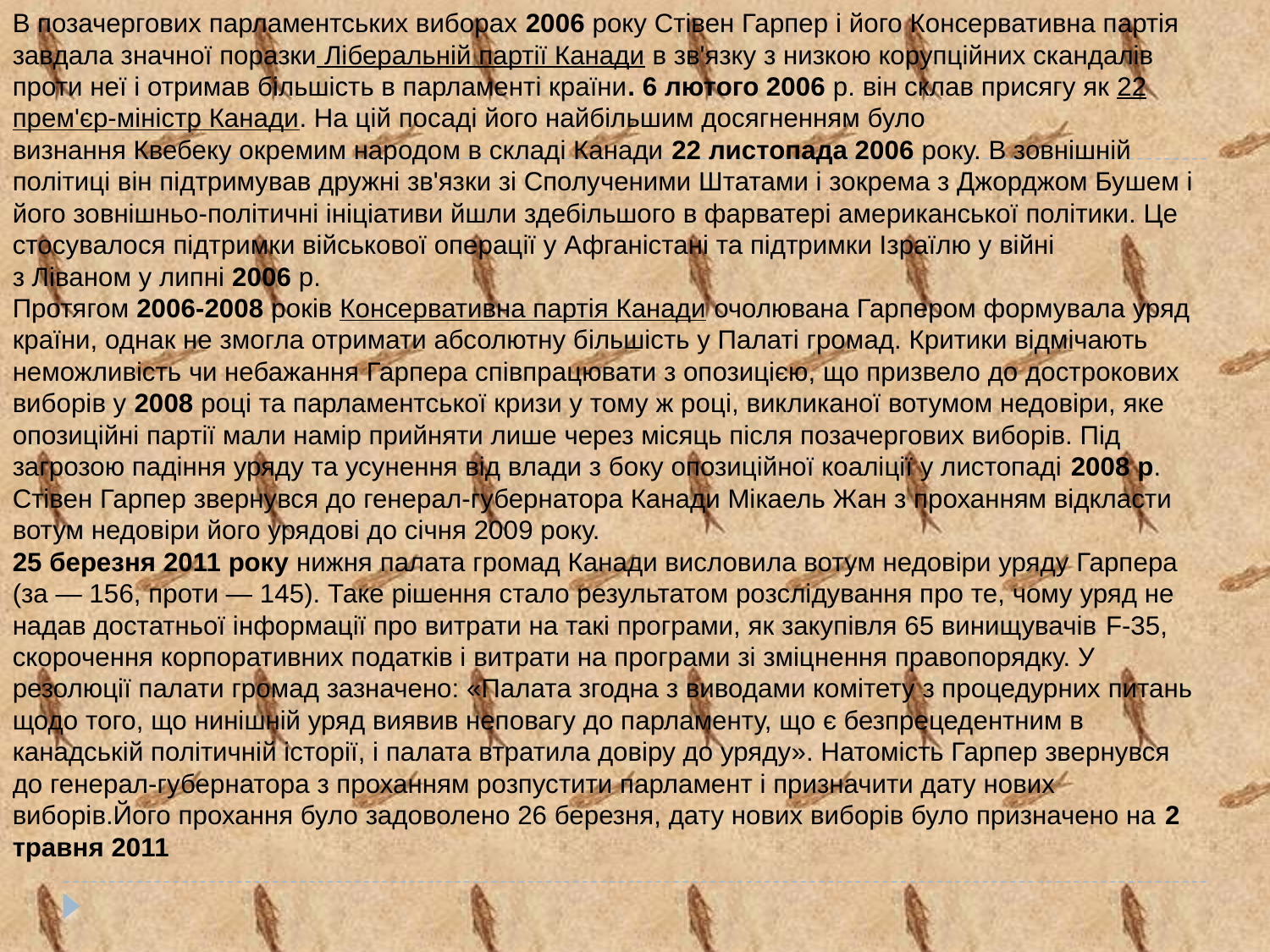

В позачергових парламентських виборах 2006 року Стівен Гарпер і його Консервативна партія завдала значної поразки Ліберальній партії Канади в зв'язку з низкою корупційних скандалів проти неї і отримав більшість в парламенті країни. 6 лютого 2006 р. він склав присягу як 22 прем'єр-міністр Канади. На цій посаді його найбільшим досягненням було визнання Квебеку окремим народом в складі Канади 22 листопада 2006 року. В зовнішній політиці він підтримував дружні зв'язки зі Сполученими Штатами і зокрема з Джорджом Бушем і його зовнішньо-політичні ініціативи йшли здебільшого в фарватері американської політики. Це стосувалося підтримки військової операції у Афганістані та підтримки Ізраїлю у війні з Ліваном у липні 2006 р.
Протягом 2006-2008 років Консервативна партія Канади очолювана Гарпером формувала уряд країни, однак не змогла отримати абсолютну більшість у Палаті громад. Критики відмічають неможливість чи небажання Гарпера співпрацювати з опозицією, що призвело до дострокових виборів у 2008 році та парламентської кризи у тому ж році, викликаної вотумом недовіри, яке опозиційні партії мали намір прийняти лише через місяць після позачергових виборів. Під загрозою падіння уряду та усунення від влади з боку опозиційної коаліції у листопаді 2008 р. Стівен Гарпер звернувся до генерал-губернатора Канади Мікаель Жан з проханням відкласти вотум недовіри його урядові до січня 2009 року.
25 березня 2011 року нижня палата громад Канади висловила вотум недовіри уряду Гарпера (за — 156, проти — 145). Таке рішення стало результатом розслідування про те, чому уряд не надав достатньої інформації про витрати на такі програми, як закупівля 65 винищувачів F-35, скорочення корпоративних податків і витрати на програми зі зміцнення правопорядку. У резолюції палати громад зазначено: «Палата згодна з виводами комітету з процедурних питань щодо того, що нинішній уряд виявив неповагу до парламенту, що є безпрецедентним в канадській політичній історії, і палата втратила довіру до уряду». Натомість Гарпер звернувся до генерал-губернатора з проханням розпустити парламент і призначити дату нових виборів.Його прохання було задоволено 26 березня, дату нових виборів було призначено на 2 травня 2011